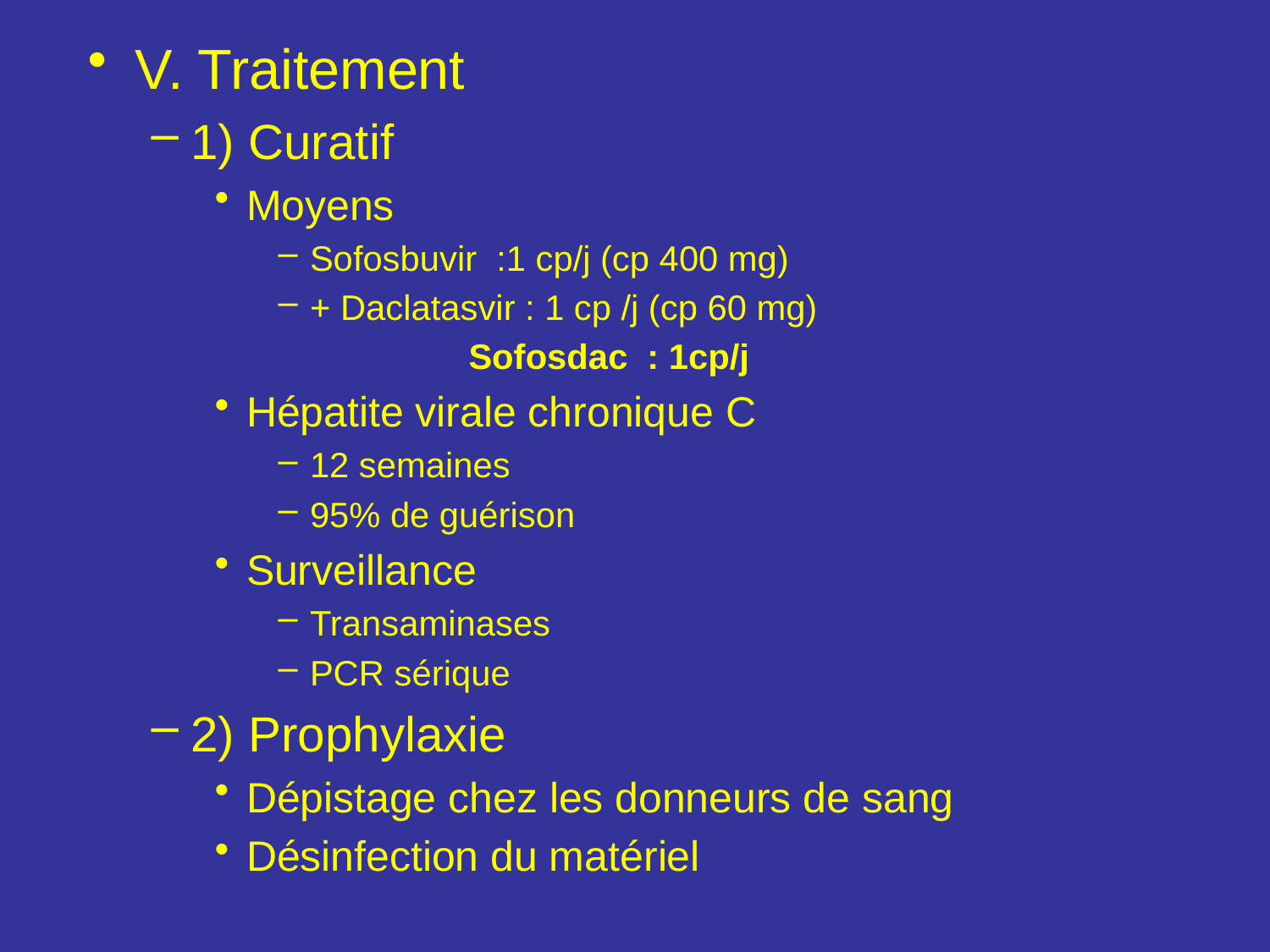

V. Traitement
1) Curatif
Moyens
Sofosbuvir  :1 cp/j (cp 400 mg)
+ Daclatasvir : 1 cp /j (cp 60 mg)
	Sofosdac  : 1cp/j
Hépatite virale chronique C
12 semaines
95% de guérison
Surveillance
Transaminases
PCR sérique
2) Prophylaxie
Dépistage chez les donneurs de sang
Désinfection du matériel